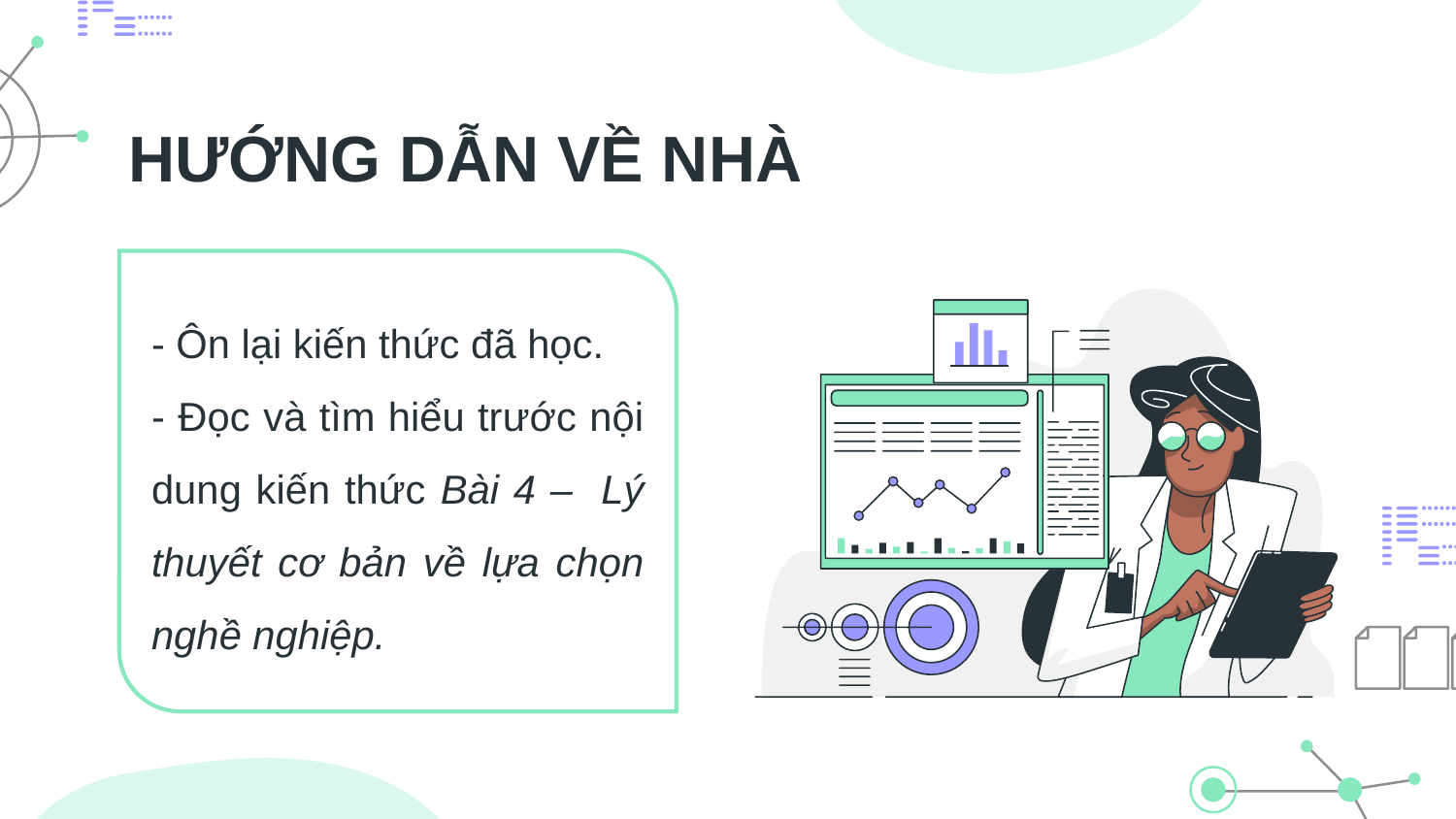

# HƯỚNG DẪN VỀ NHÀ
- Ôn lại kiến thức đã học.
- Đọc và tìm hiểu trước nội dung kiến thức Bài 4 –  Lý thuyết cơ bản về lựa chọn nghề nghiệp.